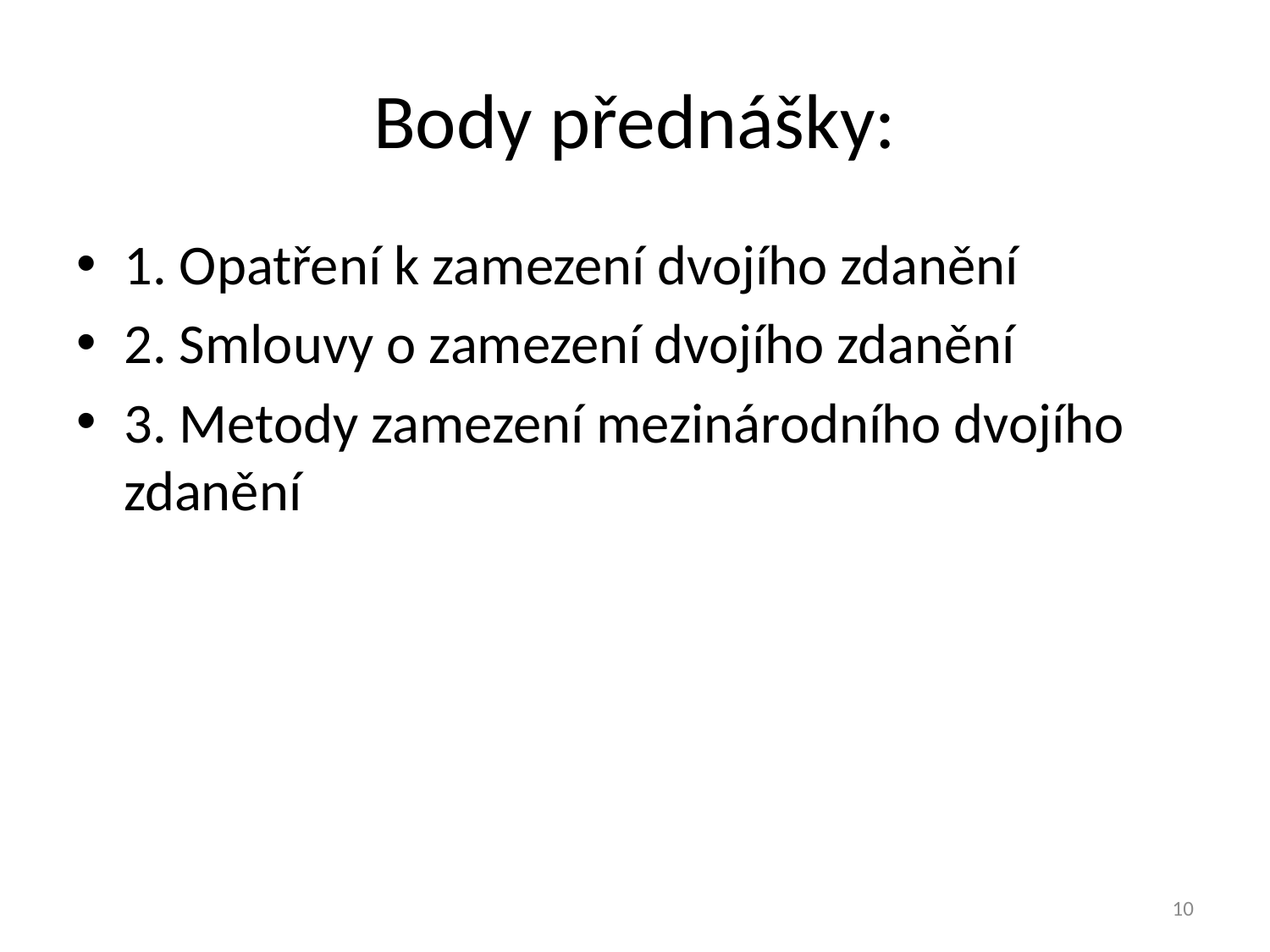

# Body přednášky:
1. Opatření k zamezení dvojího zdanění
2. Smlouvy o zamezení dvojího zdanění
3. Metody zamezení mezinárodního dvojího zdanění
10